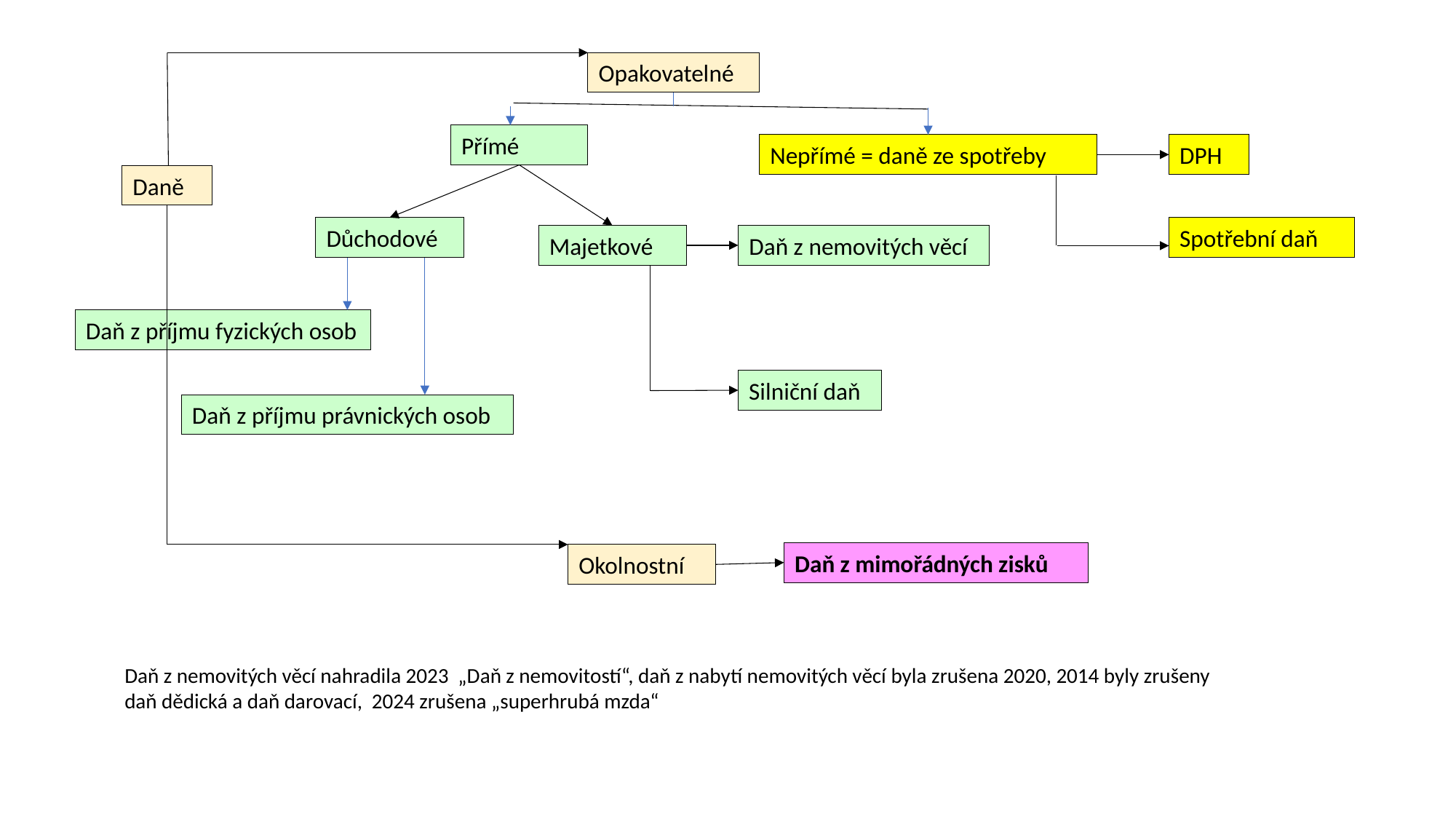

Opakovatelné
Přímé
Nepřímé = daně ze spotřeby
DPH
Daně
Důchodové
Spotřební daň
Majetkové
Daň z nemovitých věcí
Daň z příjmu fyzických osob
Silniční daň
Daň z příjmu právnických osob
Daň z mimořádných zisků
Okolnostní
Daň z nemovitých věcí nahradila 2023  „Daň z nemovitostí“, daň z nabytí nemovitých věcí byla zrušena 2020, 2014 byly zrušeny daň dědická a daň darovací,  2024 zrušena „superhrubá mzda“